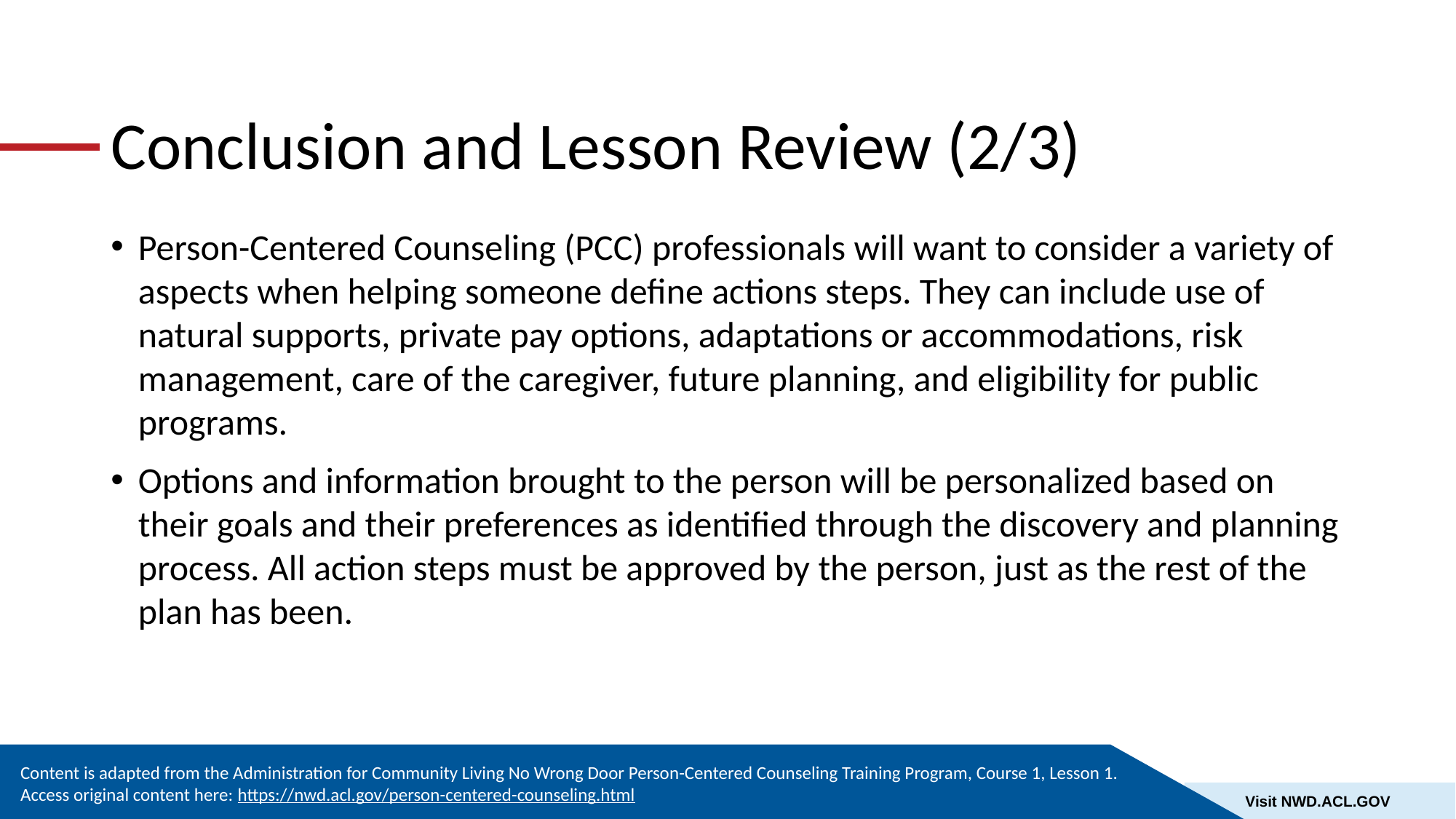

# Conclusion and Lesson Review (2/3)
Person-Centered Counseling (PCC) professionals will want to consider a variety of aspects when helping someone define actions steps. They can include use of natural supports, private pay options, adaptations or accommodations, risk management, care of the caregiver, future planning, and eligibility for public programs.
Options and information brought to the person will be personalized based on their goals and their preferences as identified through the discovery and planning process. All action steps must be approved by the person, just as the rest of the plan has been.